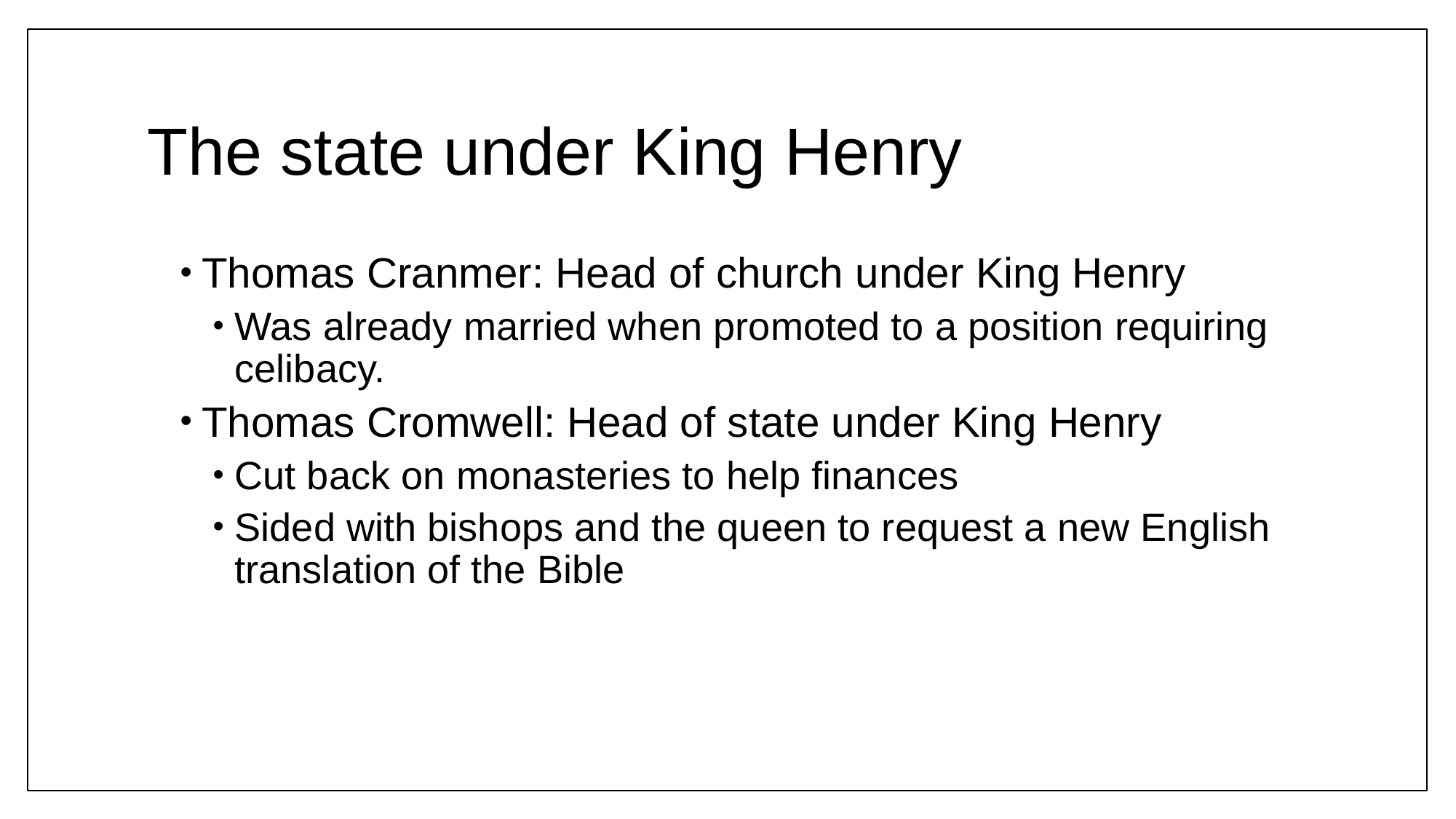

# The state under King Henry
Thomas Cranmer: Head of church under King Henry
Was already married when promoted to a position requiring celibacy.
Thomas Cromwell: Head of state under King Henry
Cut back on monasteries to help finances
Sided with bishops and the queen to request a new English translation of the Bible